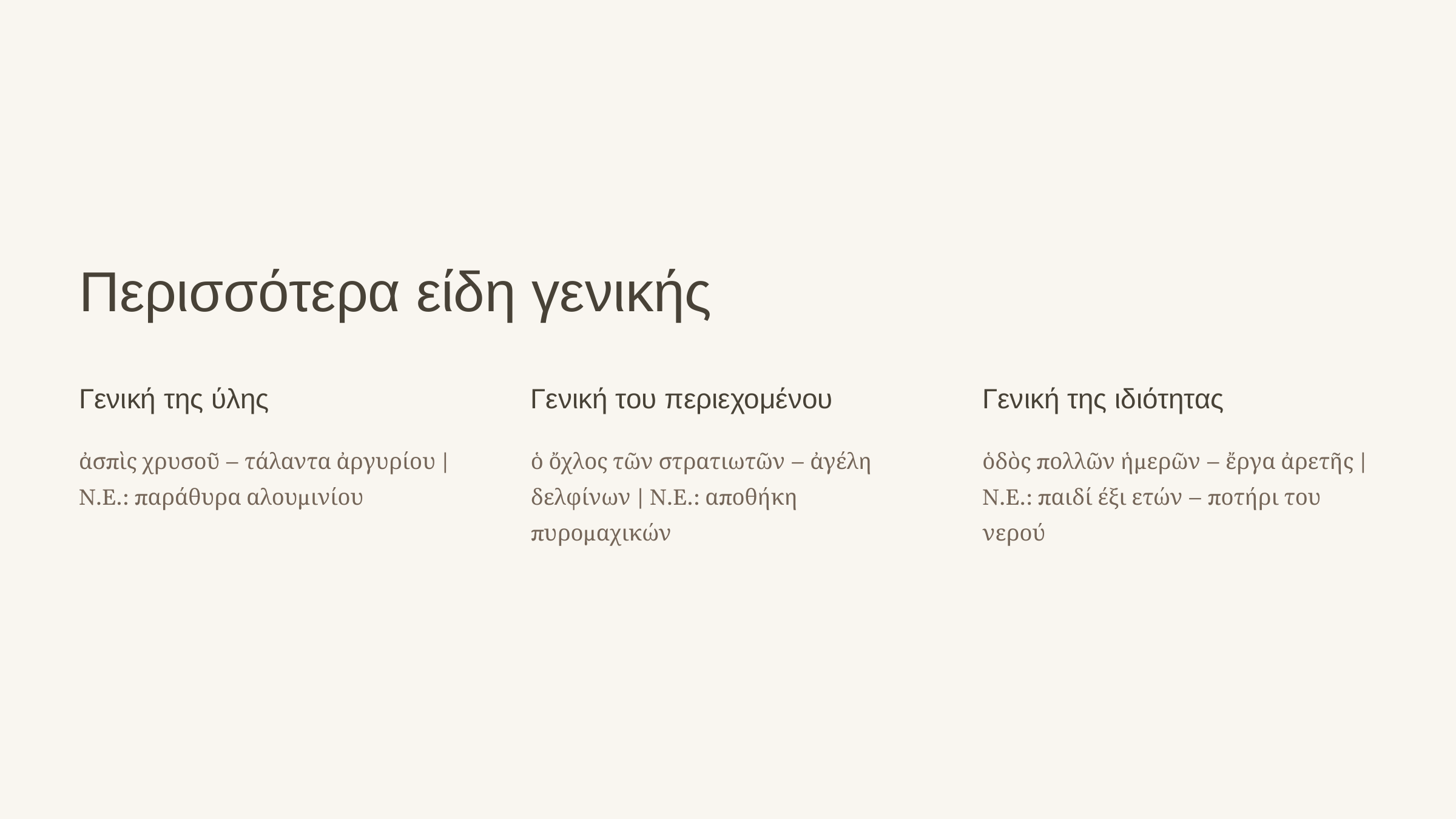

Περισσότερα είδη γενικής
Γενική της ύλης
Γενική του περιεχομένου
Γενική της ιδιότητας
ἀσπὶς χρυσοῦ – τάλαντα ἀργυρίου | N.E.: παράθυρα αλουμινίου
ὁ ὄχλος τῶν στρατιωτῶν – ἀγέλη δελφίνων | N.E.: αποθήκη πυρομαχικών
ὁδὸς πολλῶν ἡμερῶν – ἔργα ἀρετῆς | N.E.: παιδί έξι ετών – ποτήρι του νερού